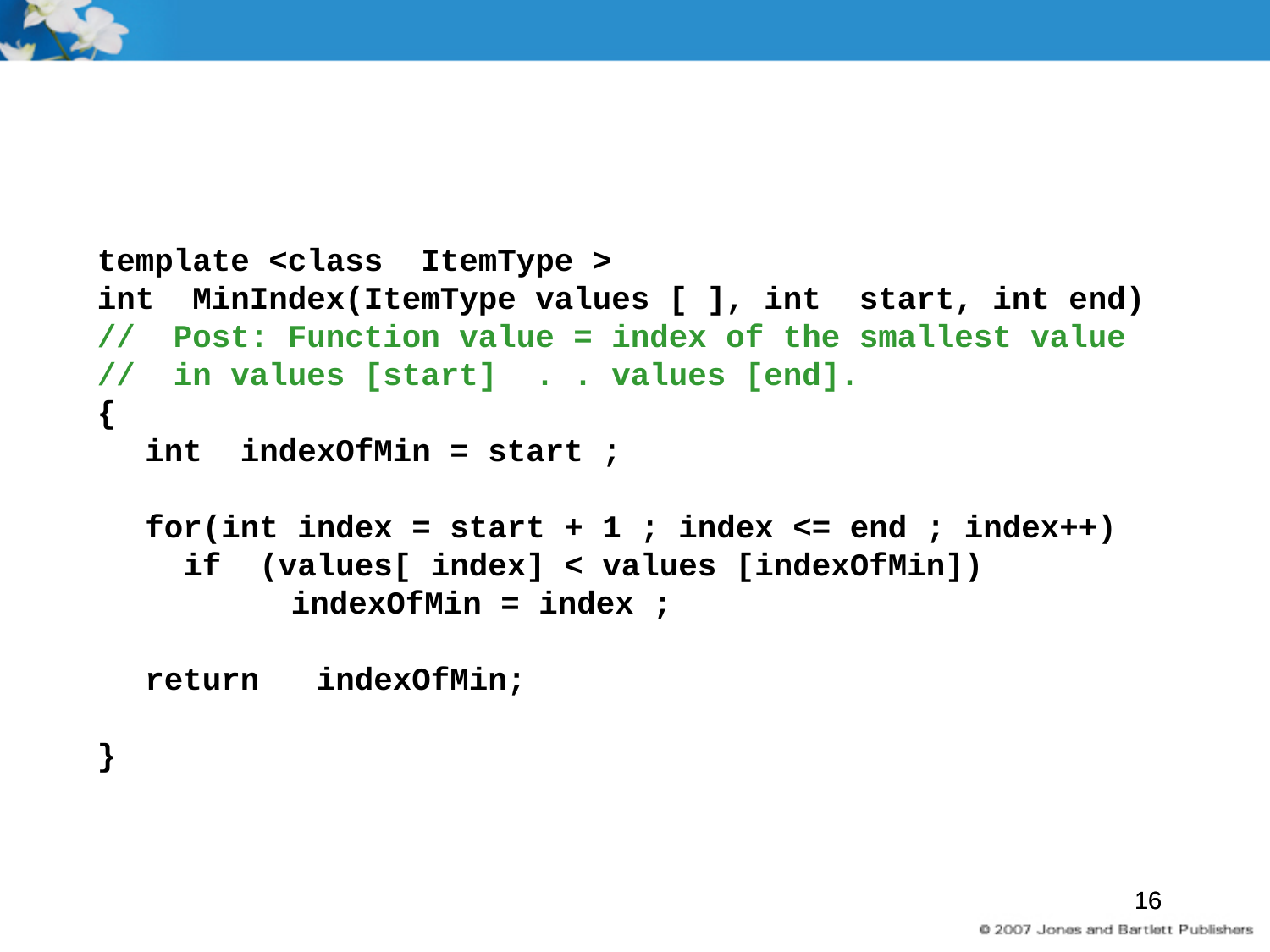

template <class  ItemType >
int  MinIndex(ItemType values [ ], int  start, int end)
//  Post: Function value = index of the smallest value
//  in values [start]  . . values [end].
{
	int  indexOfMin = start ;

	for(int index = start + 1 ; index <= end ; index++)
	  if  (values[ index] < values [indexOfMin])
		 indexOfMin = index ;

	return   indexOfMin;

}
16
16